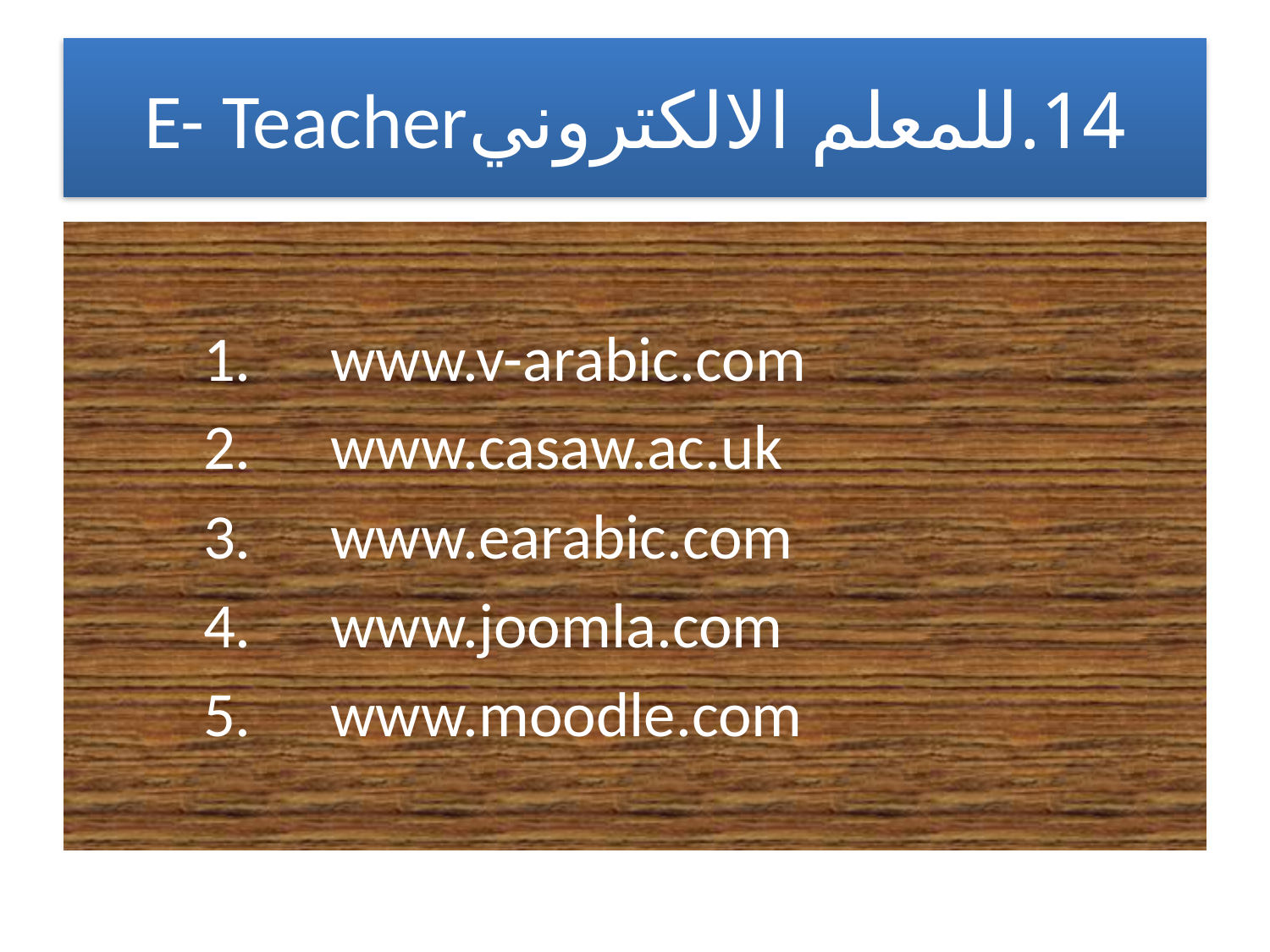

# 14.	للمعلم الالكتروني	E- Teacher

	1.	www.v-arabic.com
	2.	www.casaw.ac.uk
	3.	www.earabic.com
	4.	www.joomla.com
	5.	www.moodle.com